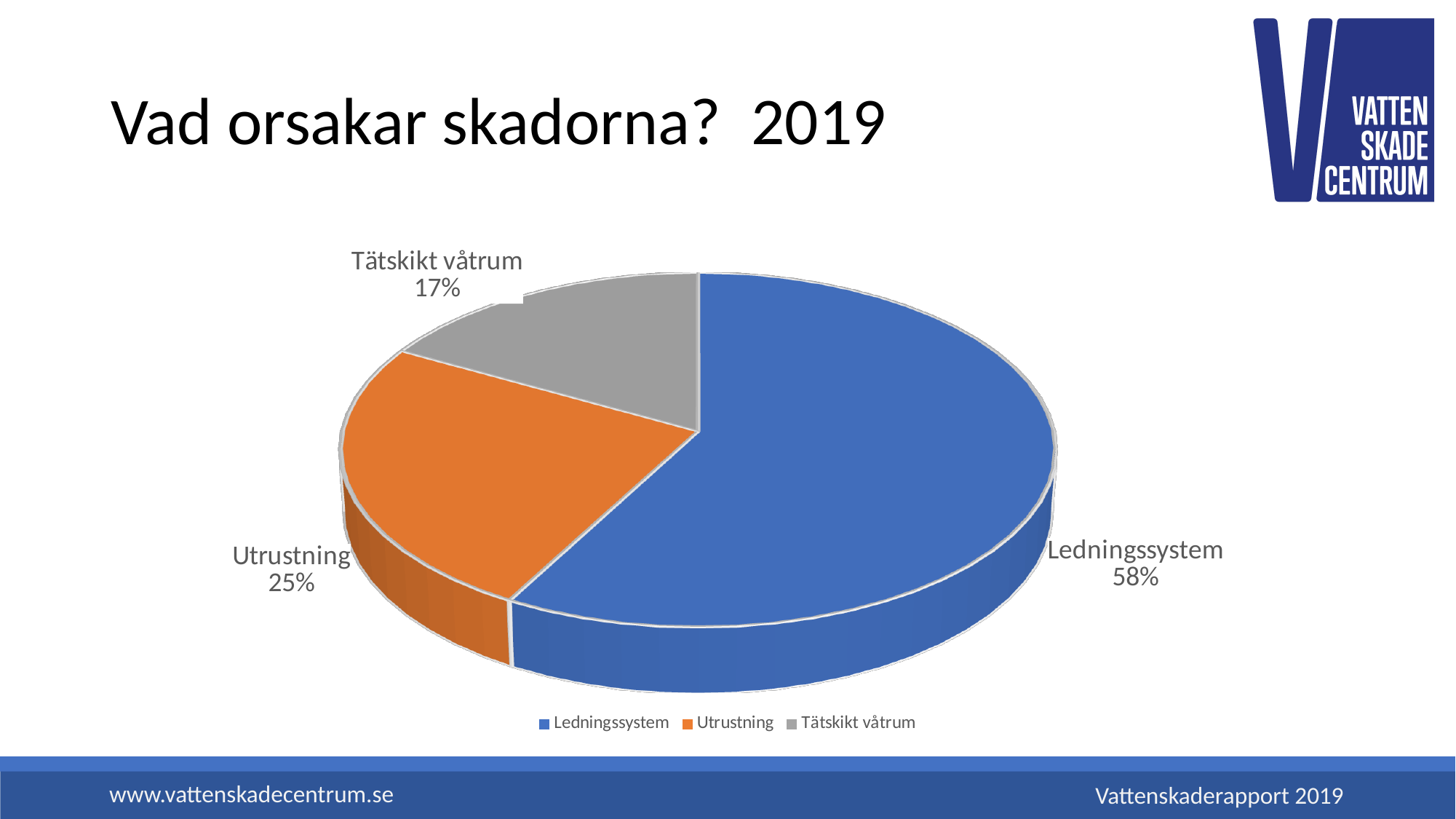

# Vad orsakar skadorna?  2019

[unsupported chart]